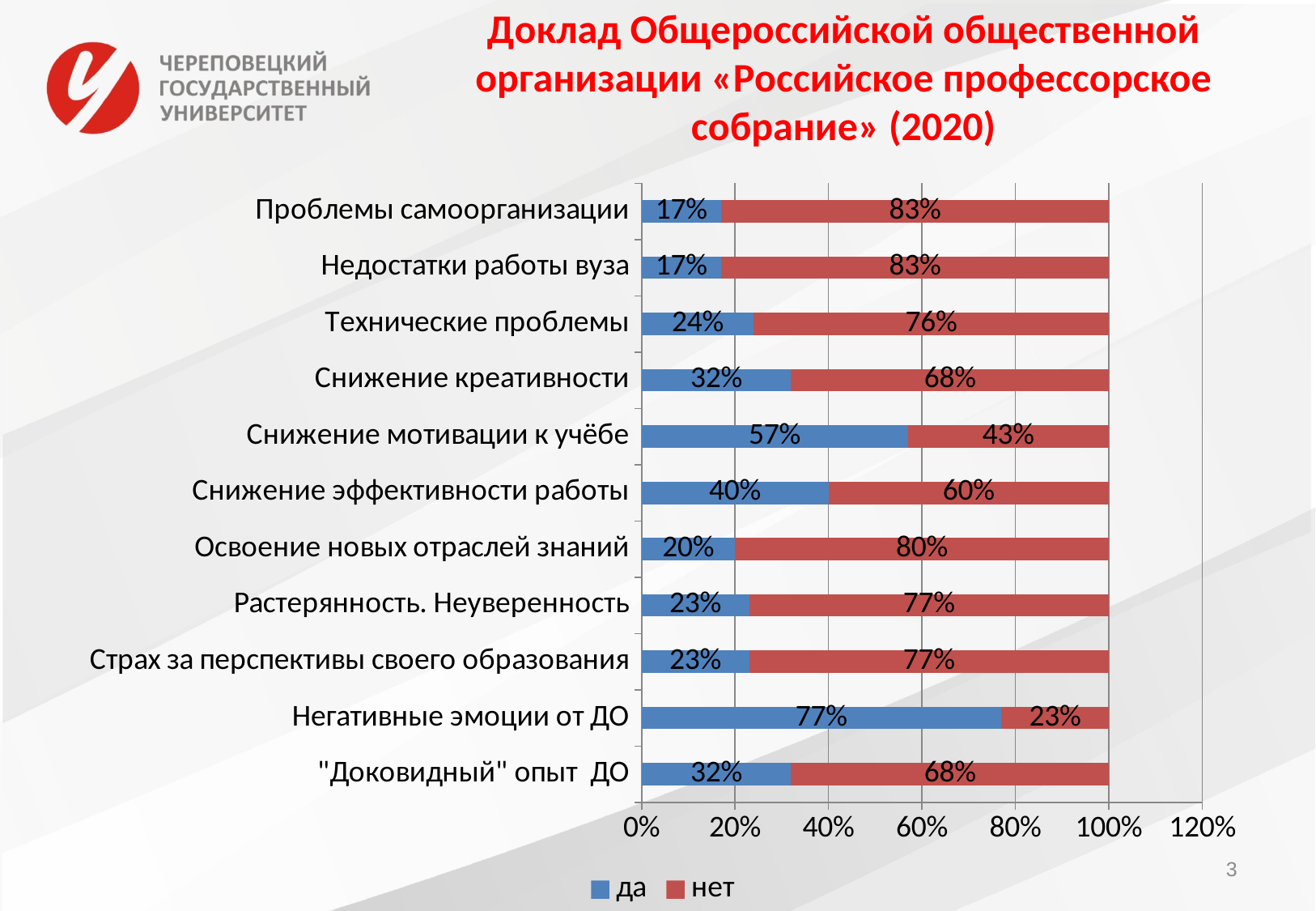

# Доклад Общероссийской общественной организации «Российское профессорское собрание» (2020)

### Chart

| Category | да | нет |
|---|---|---|
| "Доковидный" опыт  ДО | 0.32000000000000006 | 0.68 |
| Негативные эмоции от ДО | 0.7700000000000001 | 0.23 |
| Страх за перспективы своего образования | 0.23 | 0.7700000000000001 |
| Растерянность. Неуверенность | 0.23 | 0.7700000000000001 |
| Освоение новых отраслей знаний | 0.2 | 0.8 |
| Снижение эффективности работы | 0.4 | 0.6000000000000001 |
| Снижение мотивации к учёбе | 0.57 | 0.43000000000000005 |
| Снижение креативности | 0.32000000000000006 | 0.68 |
| Технические проблемы | 0.24000000000000002 | 0.7600000000000001 |
| Недостатки работы вуза | 0.17 | 0.8300000000000001 |
| Проблемы самоорганизации | 0.17 | 0.8300000000000001 |
3